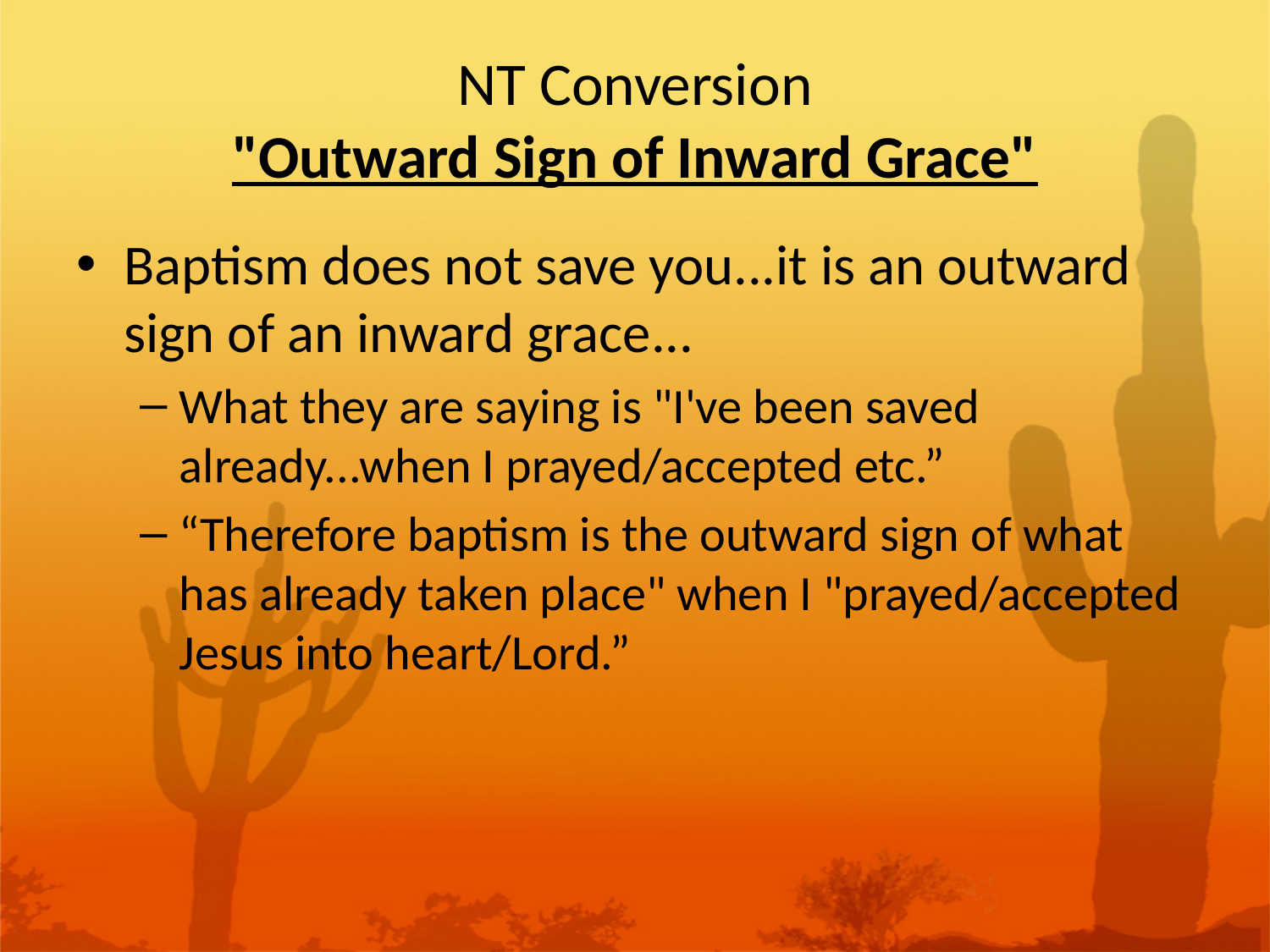

# NT Conversion "Outward Sign of Inward Grace"
Baptism does not save you...it is an outward sign of an inward grace...
What they are saying is "I've been saved already...when I prayed/accepted etc.”
“Therefore baptism is the outward sign of what has already taken place" when I "prayed/accepted Jesus into heart/Lord.”